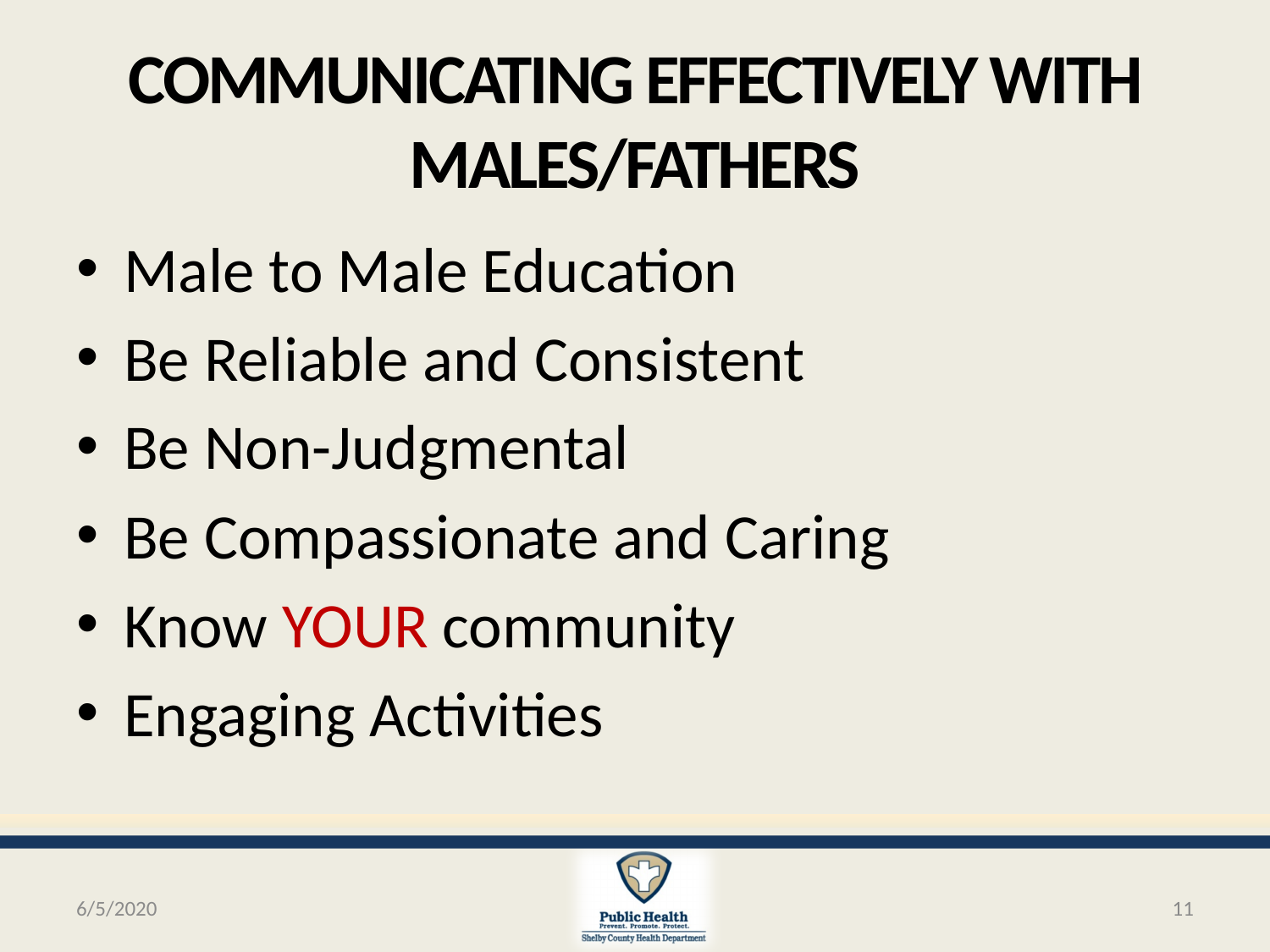

# COMMUNICATING EFFECTIVELY WITH MALES/FATHERS
Male to Male Education
Be Reliable and Consistent
Be Non-Judgmental
Be Compassionate and Caring
Know YOUR community
Engaging Activities
6/5/2020
11